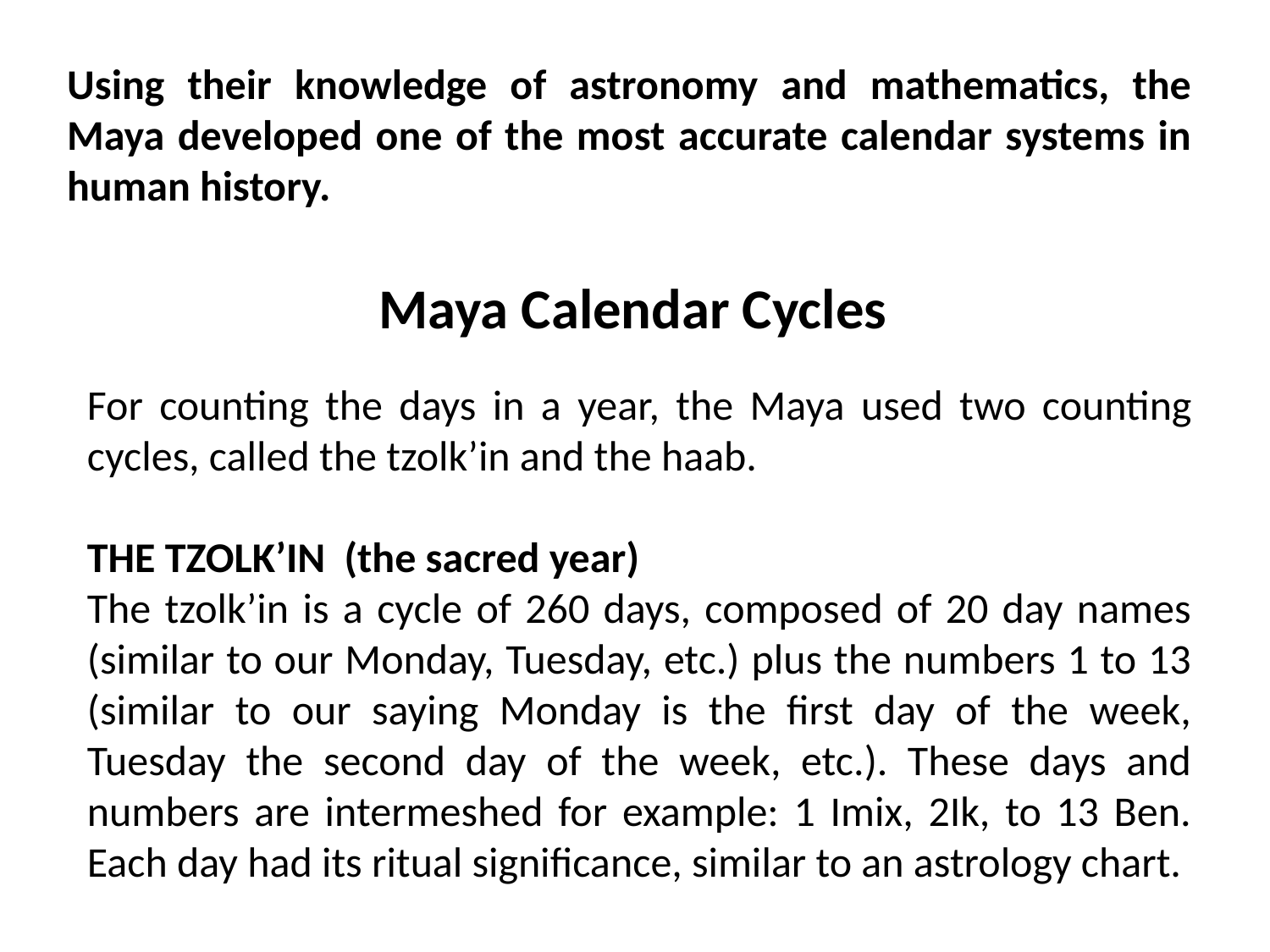

Using their knowledge of astronomy and mathematics, the Maya developed one of the most accurate calendar systems in human history.

Maya Calendar Cycles

For counting the days in a year, the Maya used two counting cycles, called the tzolk’in and the haab.

THE TZOLK’IN  (the sacred year)
The tzolk’in is a cycle of 260 days, composed of 20 day names (similar to our Monday, Tuesday, etc.) plus the numbers 1 to 13 (similar to our saying Monday is the first day of the week, Tuesday the second day of the week, etc.). These days and numbers are intermeshed for example: 1 Imix, 2Ik, to 13 Ben. Each day had its ritual significance, similar to an astrology chart.